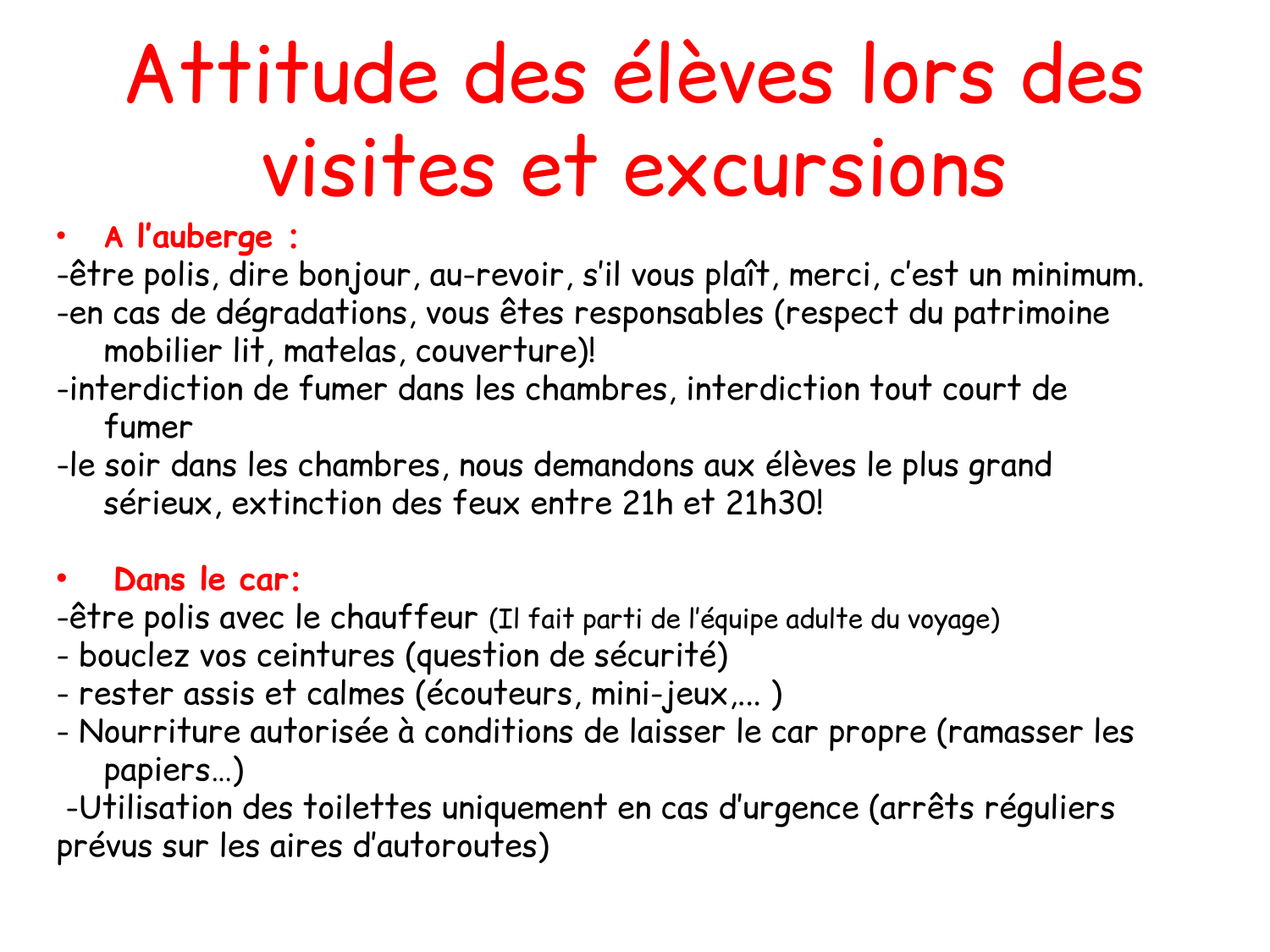

Attitude des élèves lors des visites et excursions
A l’auberge :
-être polis, dire bonjour, au-revoir, s’il vous plaît, merci, c’est un minimum.
-en cas de dégradations, vous êtes responsables (respect du patrimoine mobilier lit, matelas, couverture)!
-interdiction de fumer dans les chambres, interdiction tout court de fumer
-le soir dans les chambres, nous demandons aux élèves le plus grand sérieux, extinction des feux entre 21h et 21h30!

 Dans le car:
-être polis avec le chauffeur (Il fait parti de l’équipe adulte du voyage)
- bouclez vos ceintures (question de sécurité)
- rester assis et calmes (écouteurs, mini-jeux,... )
- Nourriture autorisée à conditions de laisser le car propre (ramasser les papiers…)
 -Utilisation des toilettes uniquement en cas d’urgence (arrêts réguliers prévus sur les aires d’autoroutes)